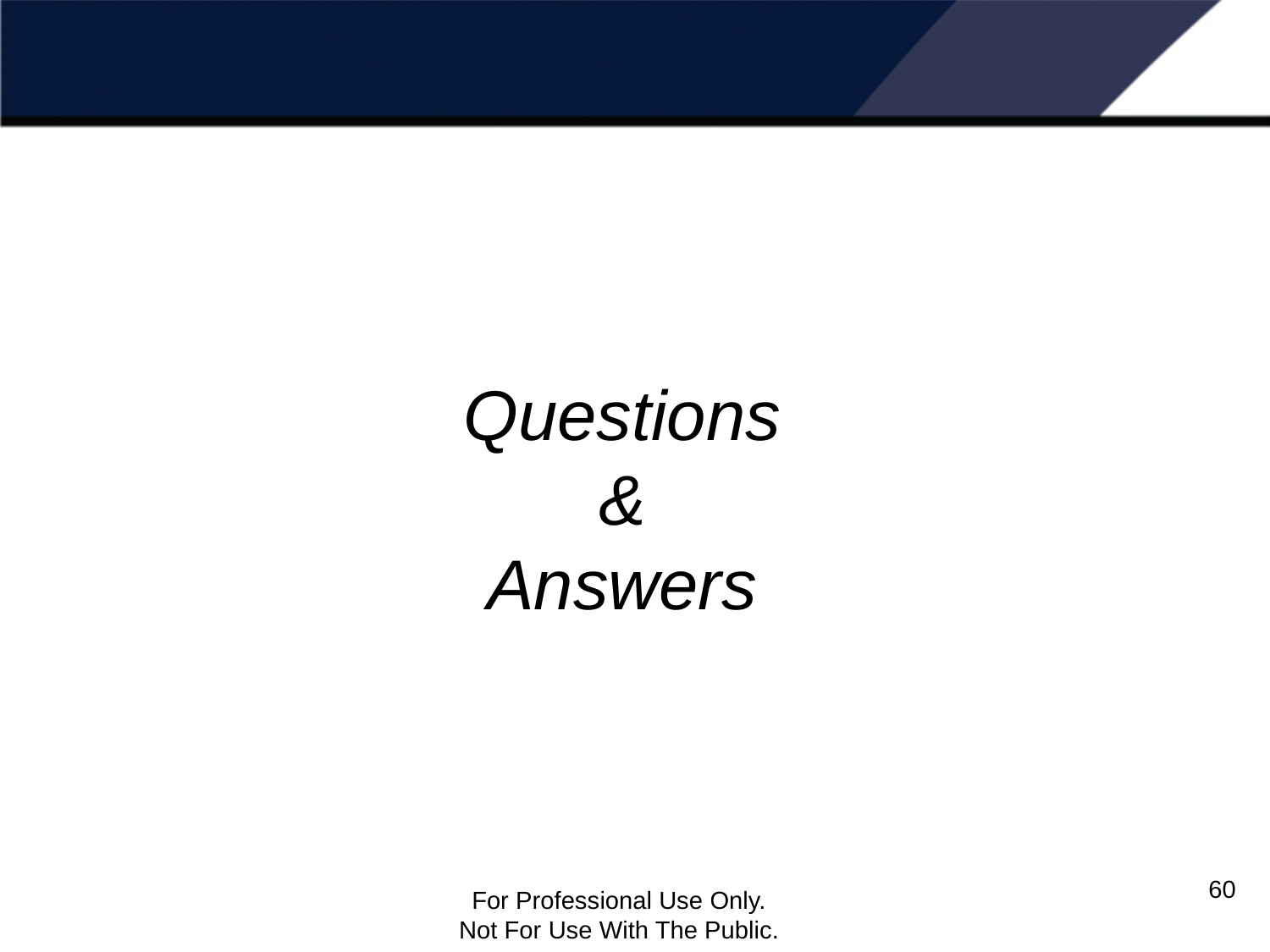

Questions
&
Answers
60
For Professional Use Only.
Not For Use With The Public.